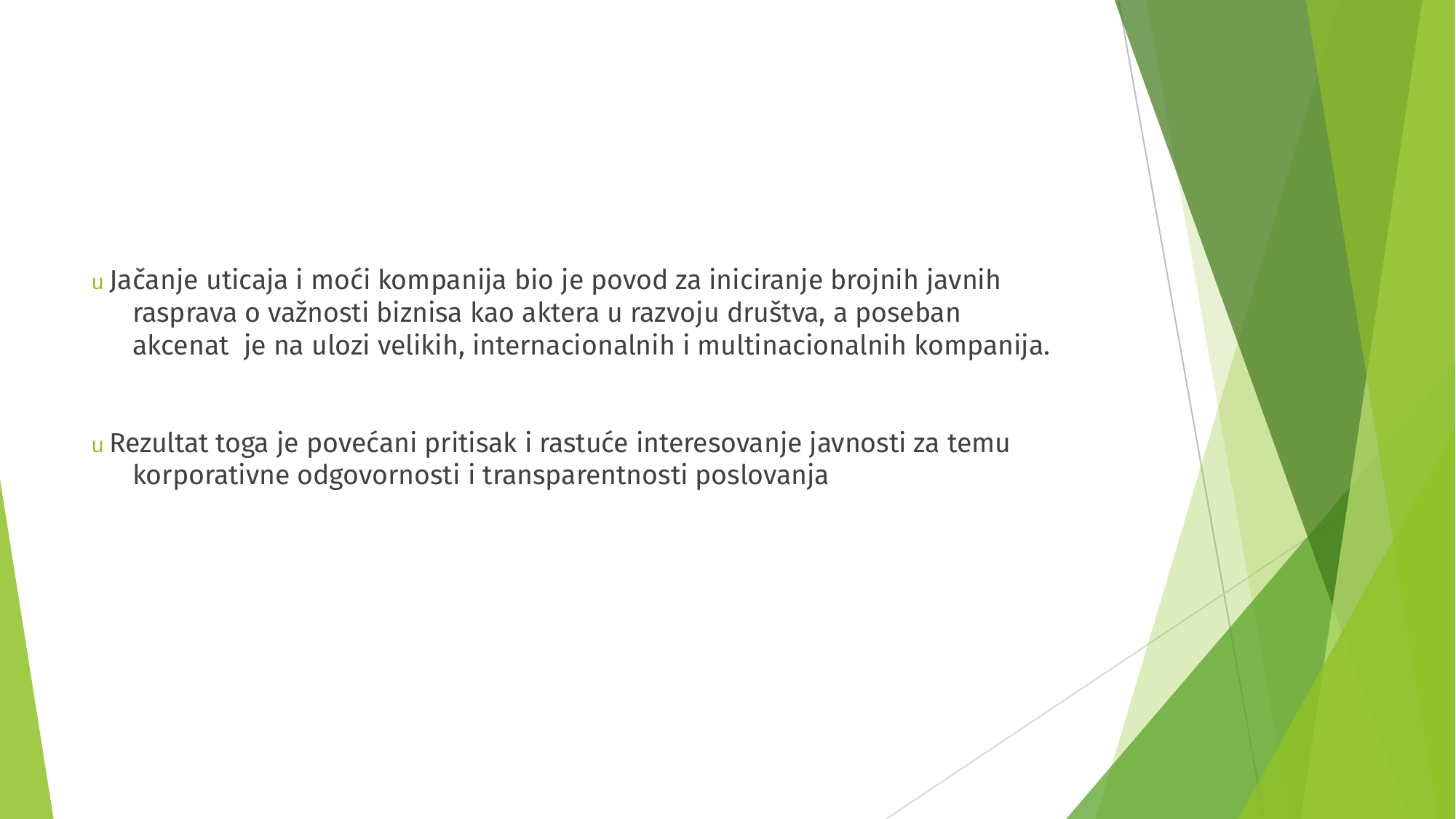

# u Jačanje uticaja i moći kompanija bio je povod za iniciranje brojnih javnih  rasprava o važnosti biznisa kao aktera u razvoju društva, a poseban akcenat  je na ulozi velikih, internacionalnih i multinacionalnih kompanija.
u Rezultat toga je povećani pritisak i rastuće interesovanje javnosti za temu  korporativne odgovornosti i transparentnosti poslovanja